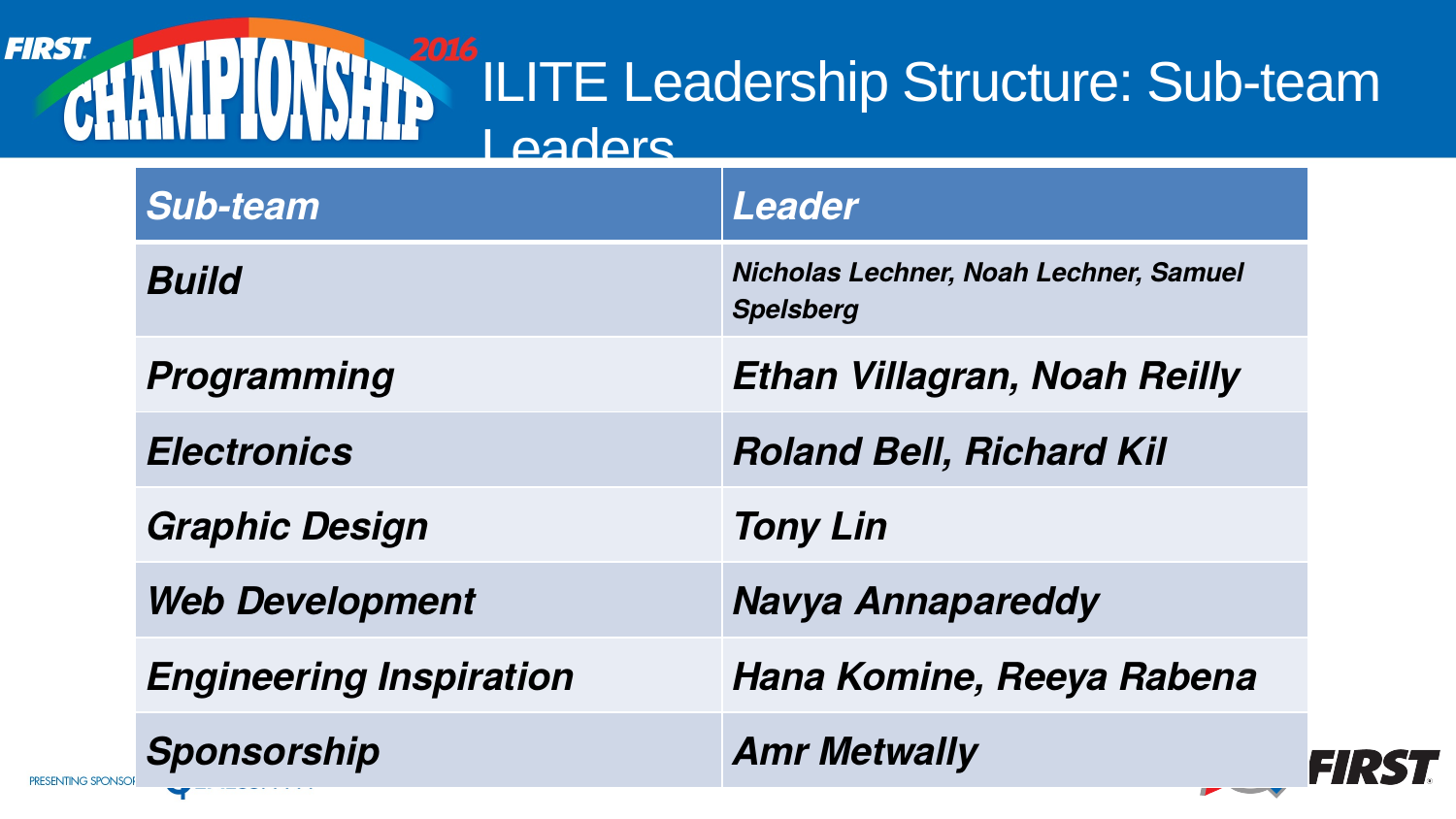

# ILITE Leadership Structure: Sub-team Leaders
| Sub-team | Leader |
| --- | --- |
| Build | Nicholas Lechner, Noah Lechner, Samuel Spelsberg |
| Programming | Ethan Villagran, Noah Reilly |
| Electronics | Roland Bell, Richard Kil |
| Graphic Design | Tony Lin |
| Web Development | Navya Annapareddy |
| Engineering Inspiration | Hana Komine, Reeya Rabena |
| Sponsorship | Amr Metwally |